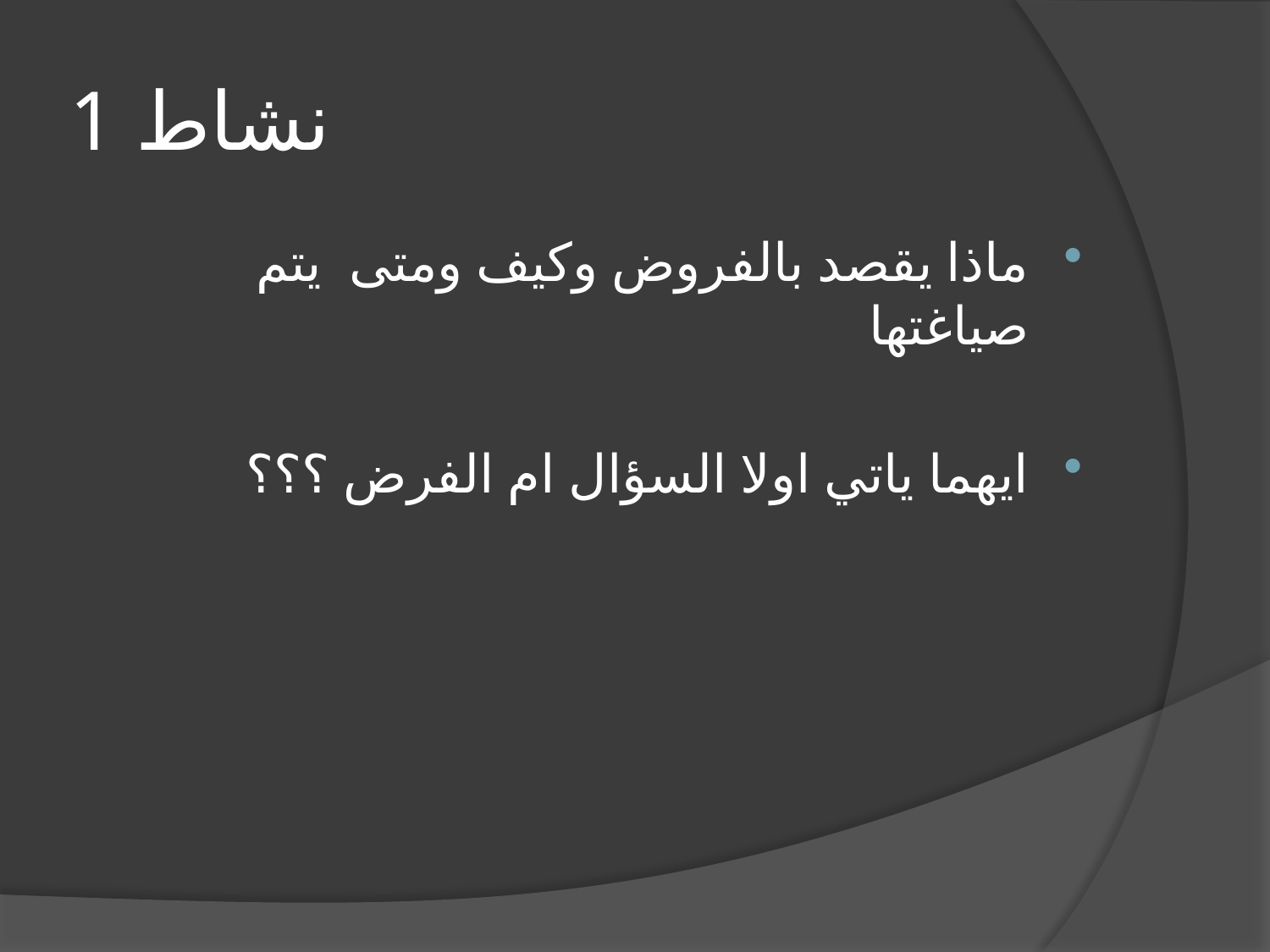

# نشاط 1
ماذا يقصد بالفروض وكيف ومتى  يتم  صياغتها

ايهما ياتي اولا السؤال ام الفرض ؟؟؟